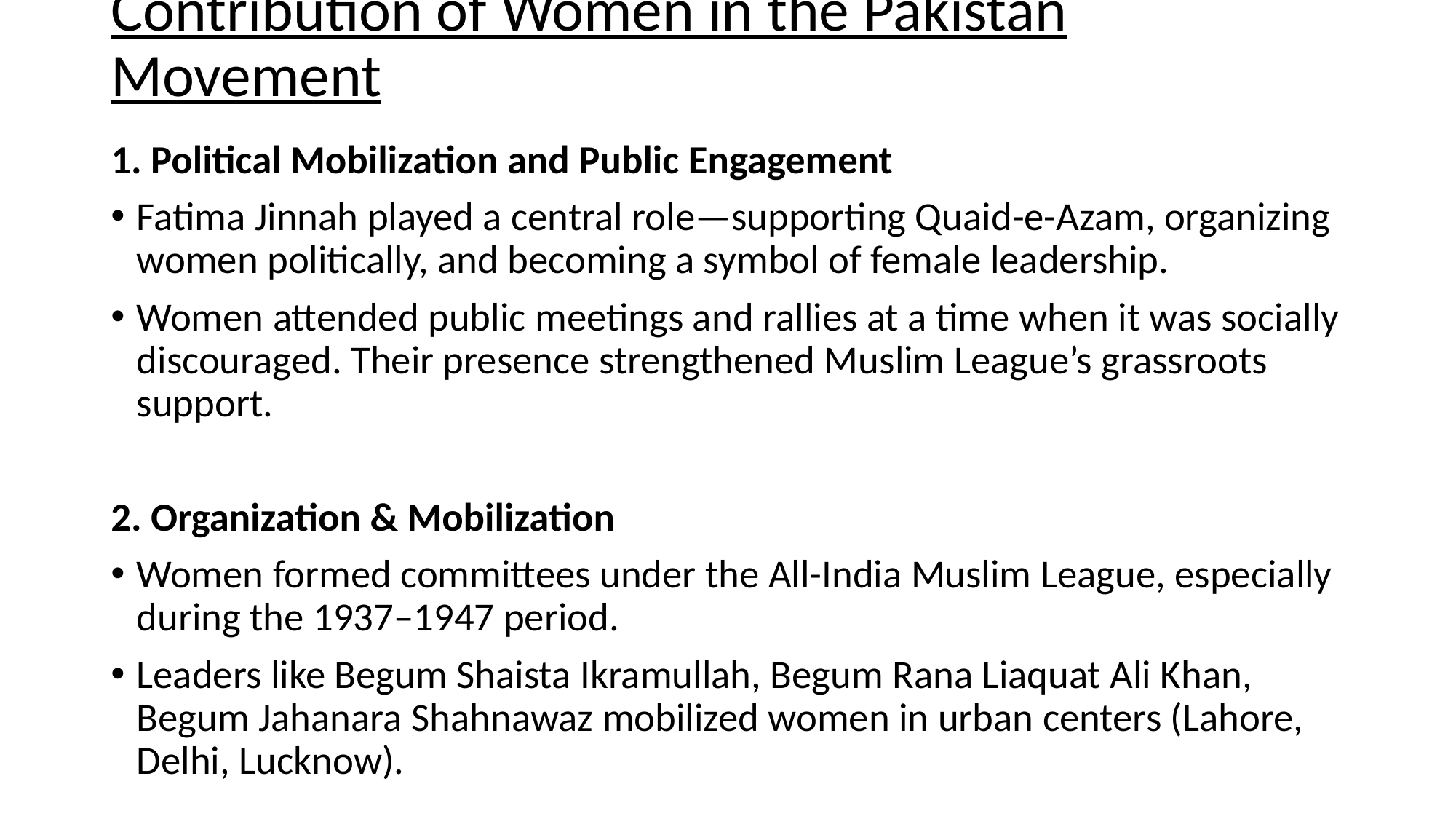

# Contribution of Women in the Pakistan Movement
1. Political Mobilization and Public Engagement
Fatima Jinnah played a central role—supporting Quaid-e-Azam, organizing women politically, and becoming a symbol of female leadership.
Women attended public meetings and rallies at a time when it was socially discouraged. Their presence strengthened Muslim League’s grassroots support.

2. Organization & Mobilization
Women formed committees under the All-India Muslim League, especially during the 1937–1947 period.
Leaders like Begum Shaista Ikramullah, Begum Rana Liaquat Ali Khan, Begum Jahanara Shahnawaz mobilized women in urban centers (Lahore, Delhi, Lucknow).